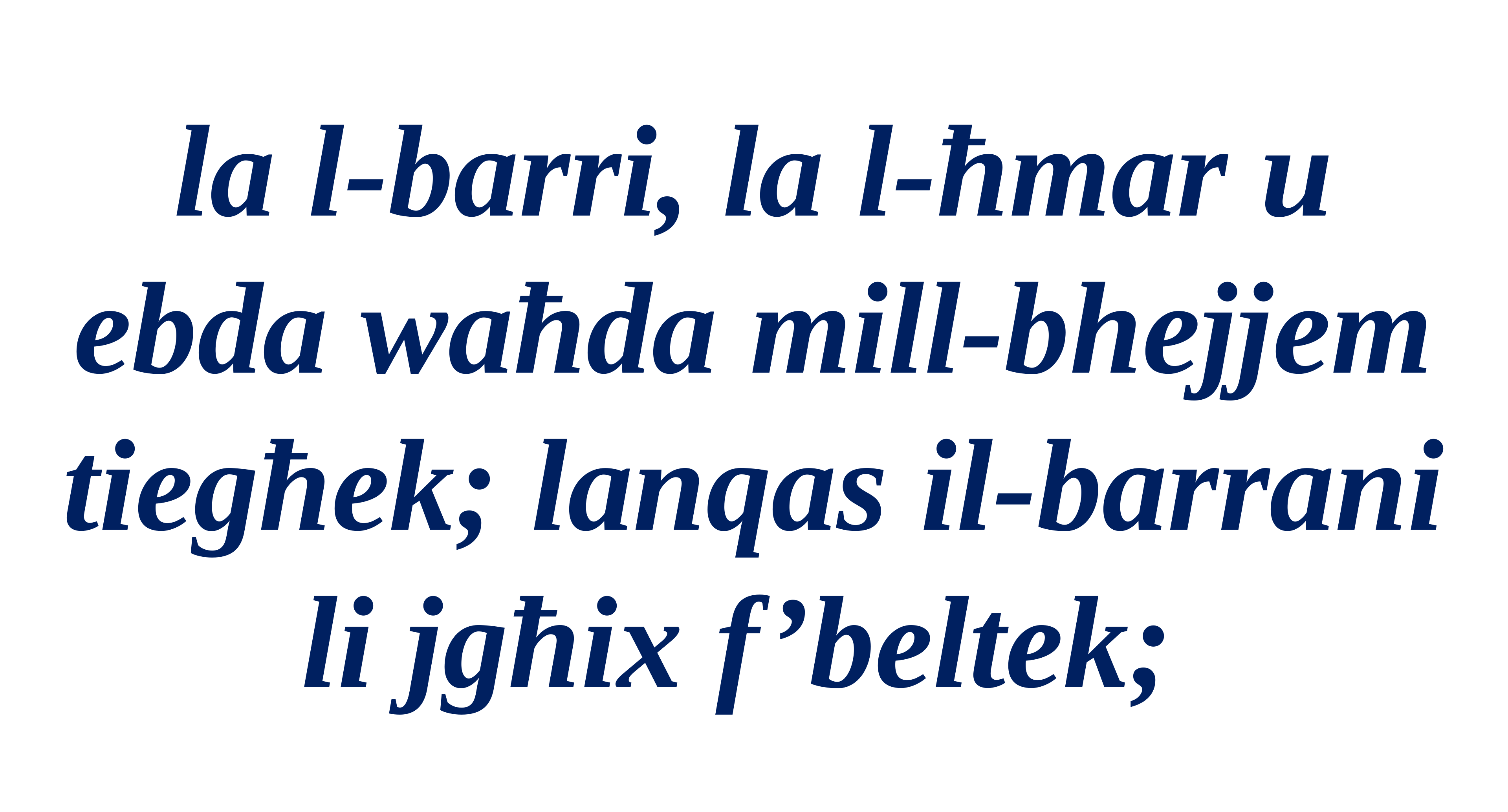

la l-barri, la l-ħmar u ebda waħda mill-bhejjem tiegħek; lanqas il-barrani li jgħix f’beltek;